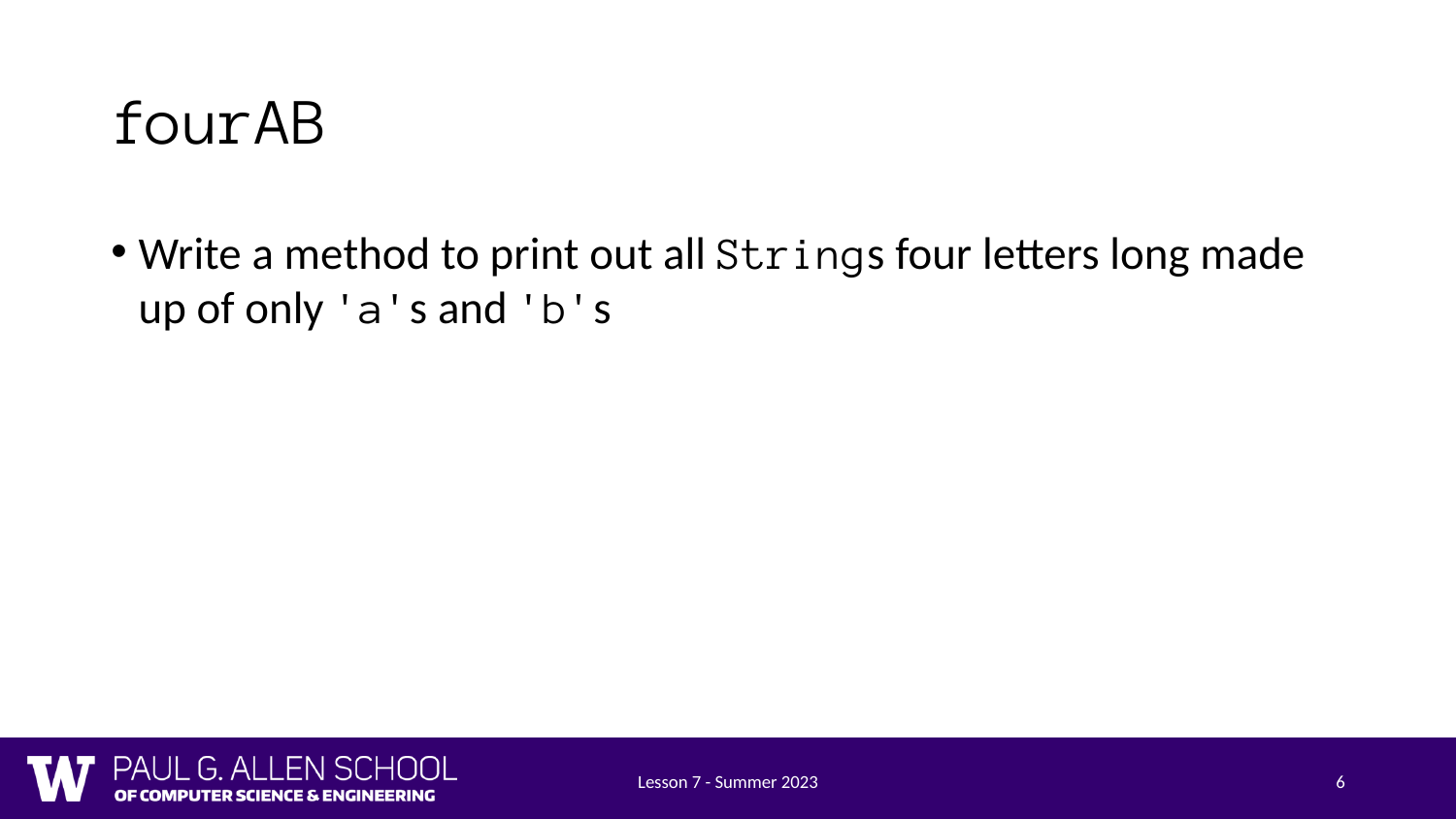

# fourAB
Write a method to print out all Strings four letters long made up of only 'a's and 'b's
Lesson 7 - Summer 2023
6